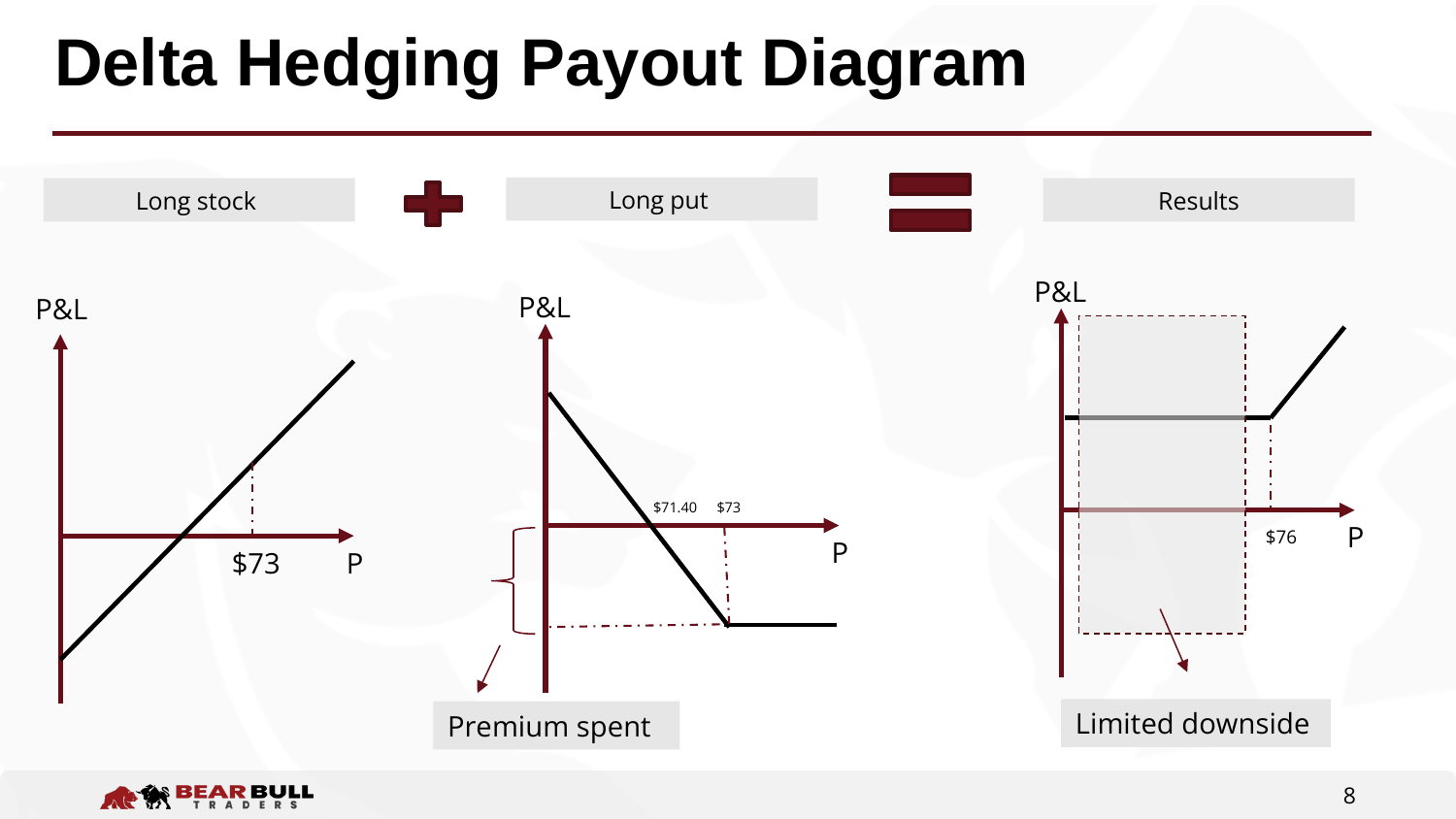

# Delta Hedging Payout Diagram

Long put
Long stock
Results
P&L
P&L
P&L

$73
$71.40
P
$76

P
$73
P
Limited downside
Premium spent